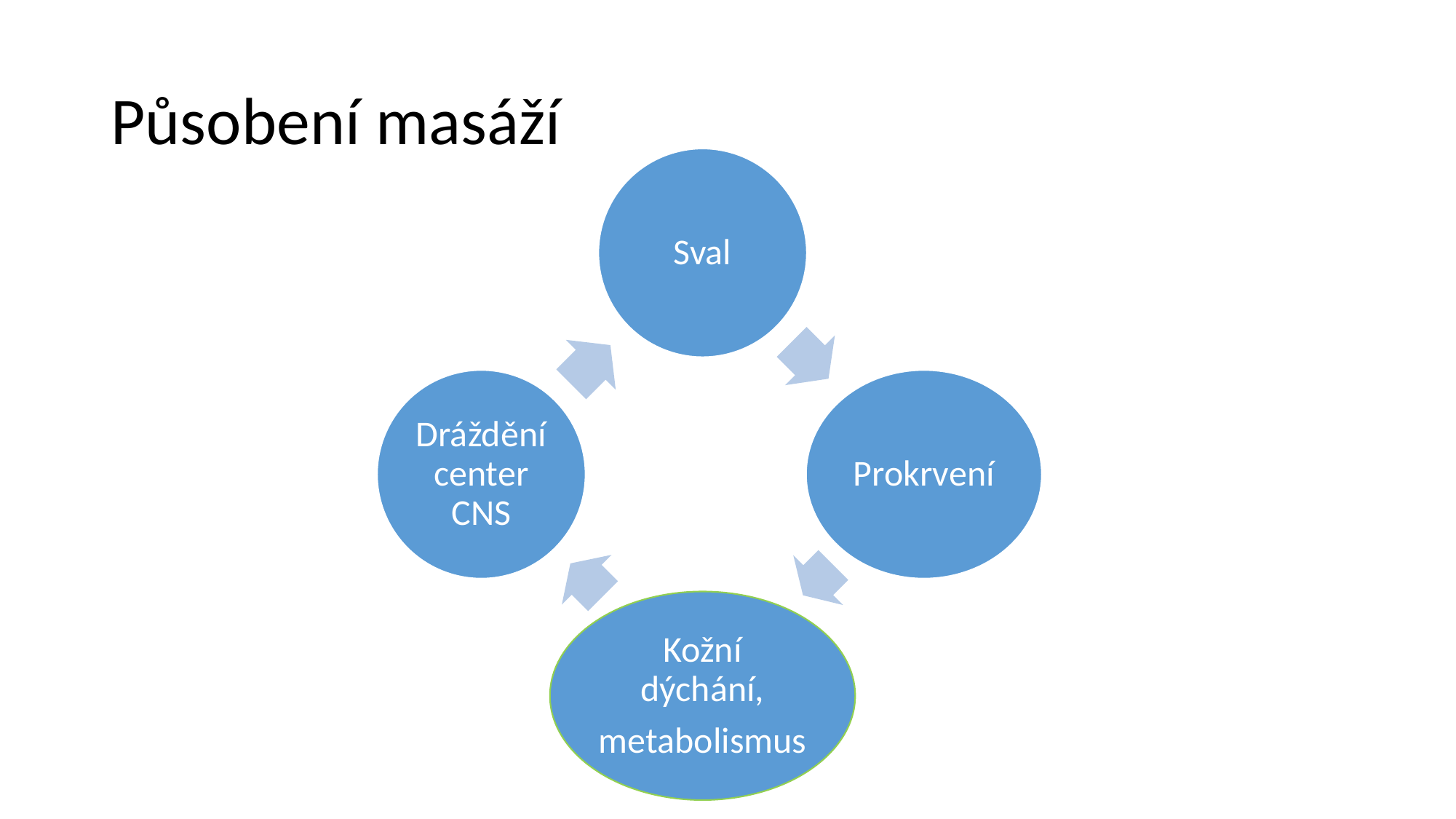

# Působení masáží
Sval

Prokrvení

Kožní dýchání,
metabolismus

Dráždění center CNS